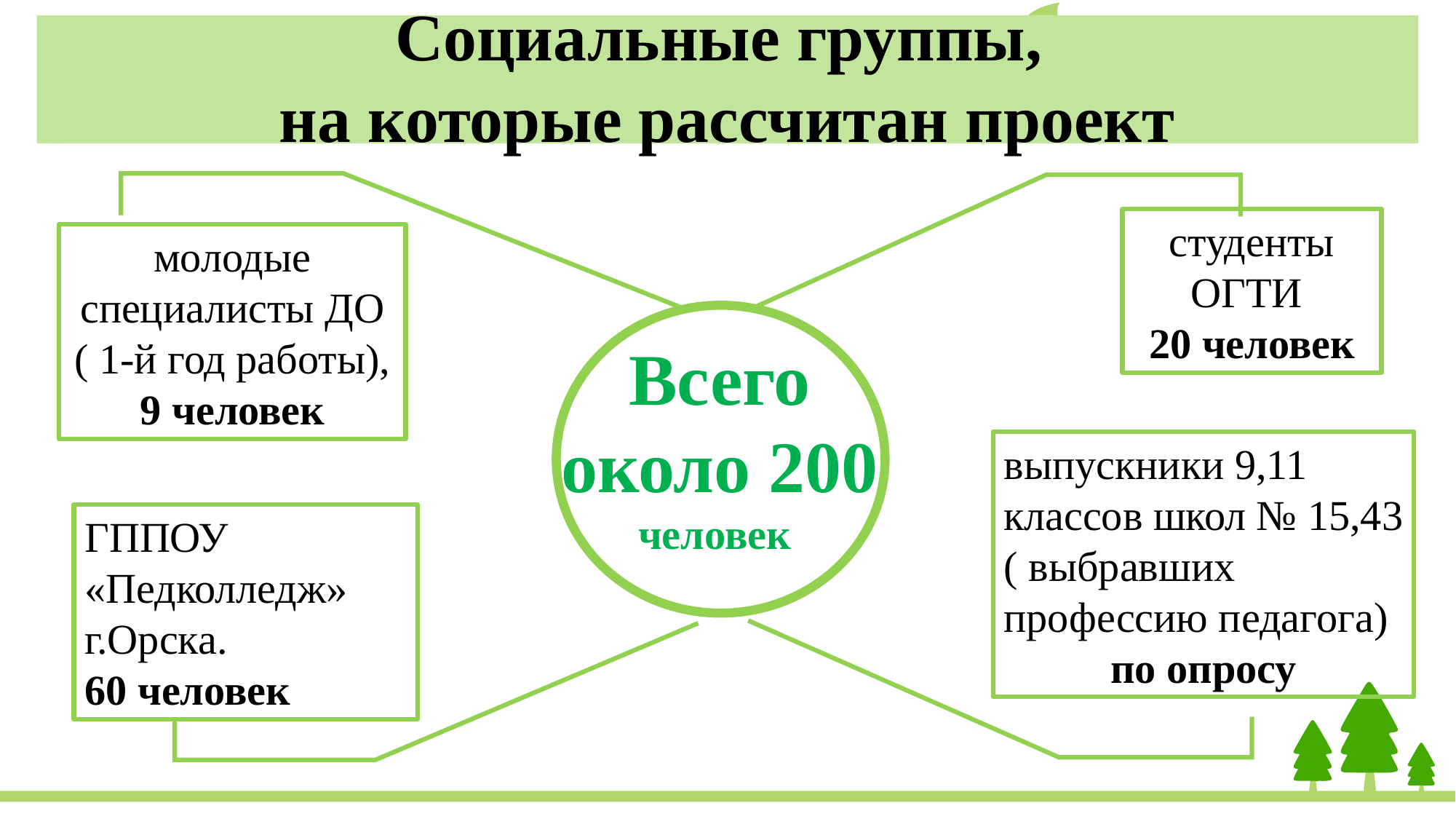

Социальные группы,
на которые рассчитан проект

студенты ОГТИ
20 человек
молодые специалисты ДО
( 1-й год работы), 9 человек

Всего
около 200
человек
выпускники 9,11 классов школ № 15,43 ( выбравших
профессию педагога)
по опросу
ГППОУ «Педколледж» г.Орска.
60 человек